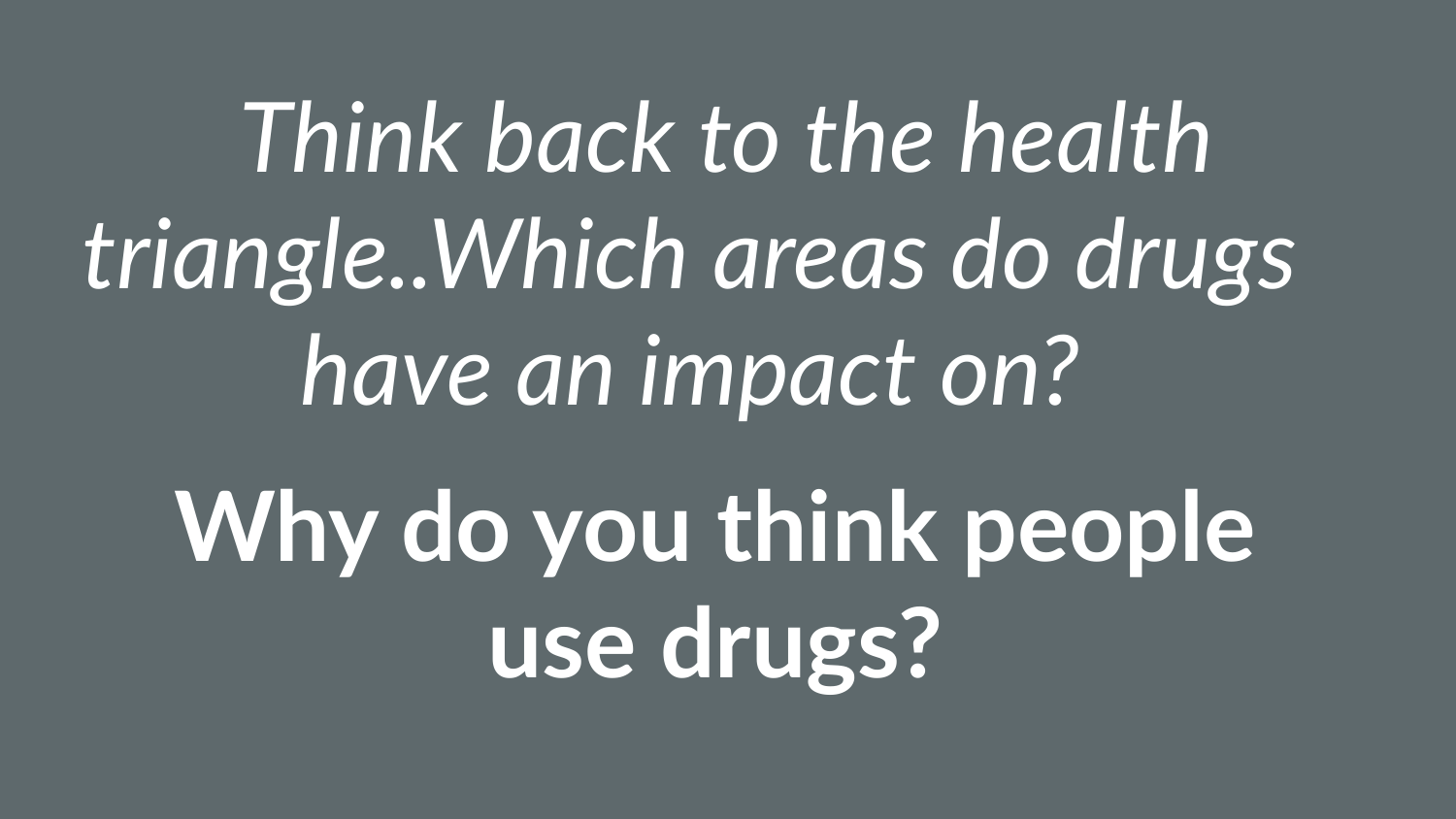

Think back to the health triangle..Which areas do drugs have an impact on?
# Why do you think people use drugs?